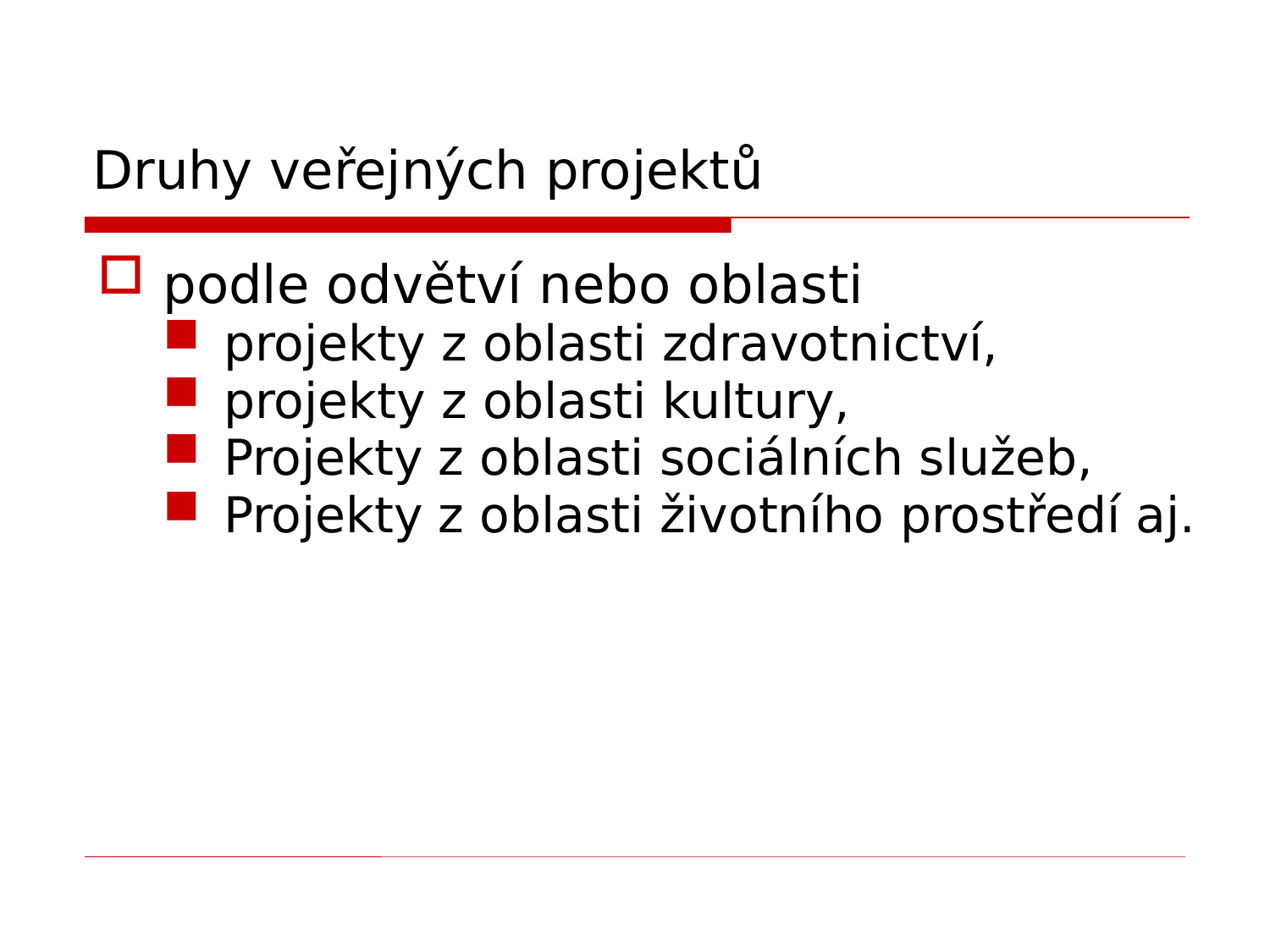

# Druhy veřejných projektů
podle odvětví nebo oblasti
projekty z oblasti zdravotnictví,
projekty z oblasti kultury,
Projekty z oblasti sociálních služeb,
Projekty z oblasti životního prostředí aj.